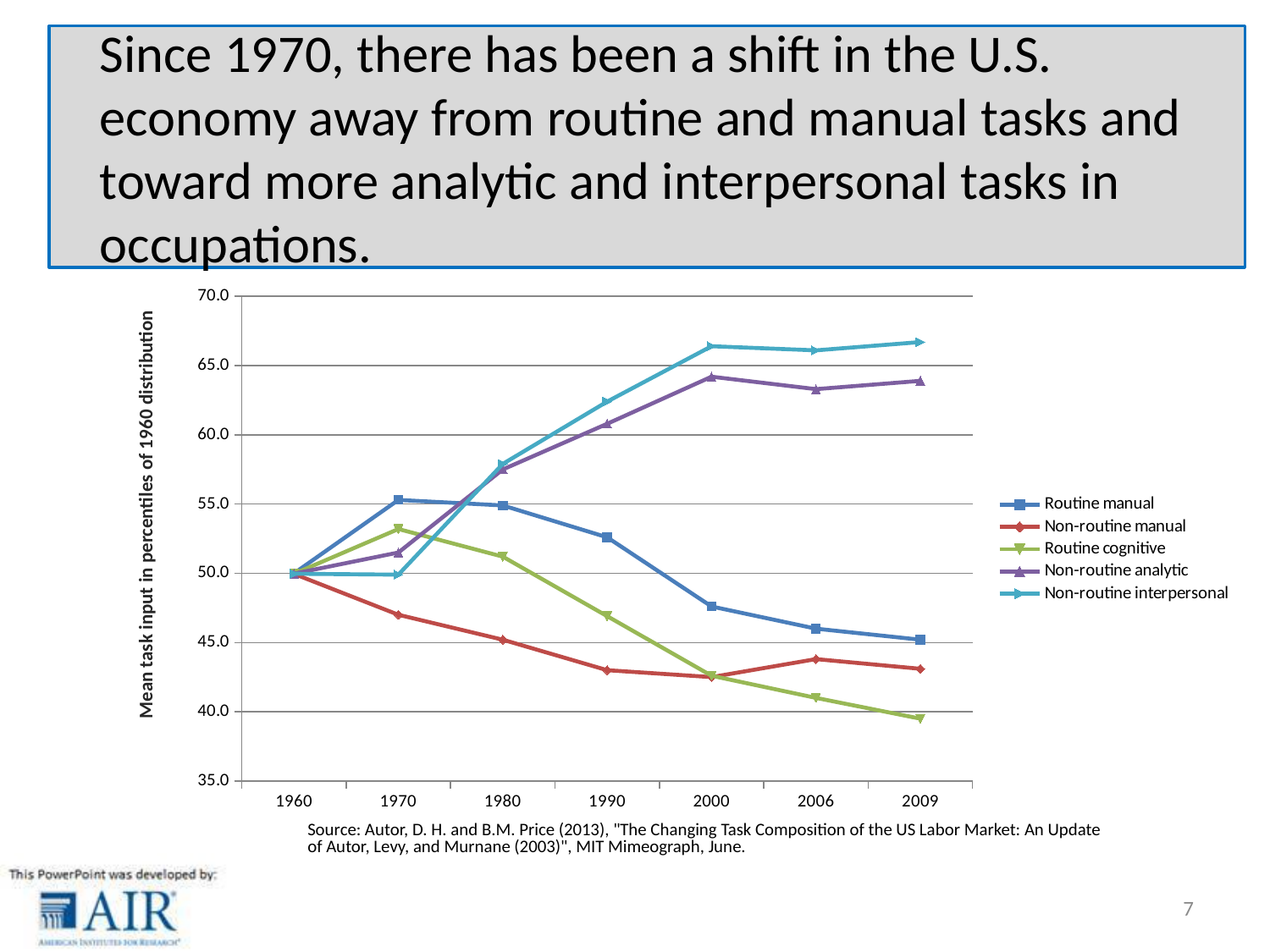

Since 1970, there has been a shift in the U.S. economy away from routine and manual tasks and toward more analytic and interpersonal tasks in occupations.
Mean task input in percentiles of 1960 distribution

### Chart

| Category | Routine manual | Non-routine manual | Routine cognitive | Non-routine analytic | Non-routine interpersonal |
|---|---|---|---|---|---|
| 1960 | 49.9950120000001 | 49.955141 | 49.962231 | 49.973281 | 49.964085 |
| 1970 | 55.3 | 47.0 | 53.2 | 51.5 | 49.9 |
| 1980 | 54.9 | 45.2 | 51.2 | 57.5 | 57.9 |
| 1990 | 52.6 | 43.0 | 46.9 | 60.8 | 62.4 |
| 2000 | 47.6 | 42.5 | 42.6 | 64.2 | 66.4 |
| 2006 | 46.0 | 43.8 | 41.0 | 63.3 | 66.1 |
| 2009 | 45.2 | 43.1 | 39.5 | 63.9 | 66.7 |
| Source: Autor, D. H. and B.M. Price (2013), "The Changing Task Composition of the US Labor Market: An Update of Autor, Levy, and Murnane (2003)", MIT Mimeograph, June. |
| --- |
7